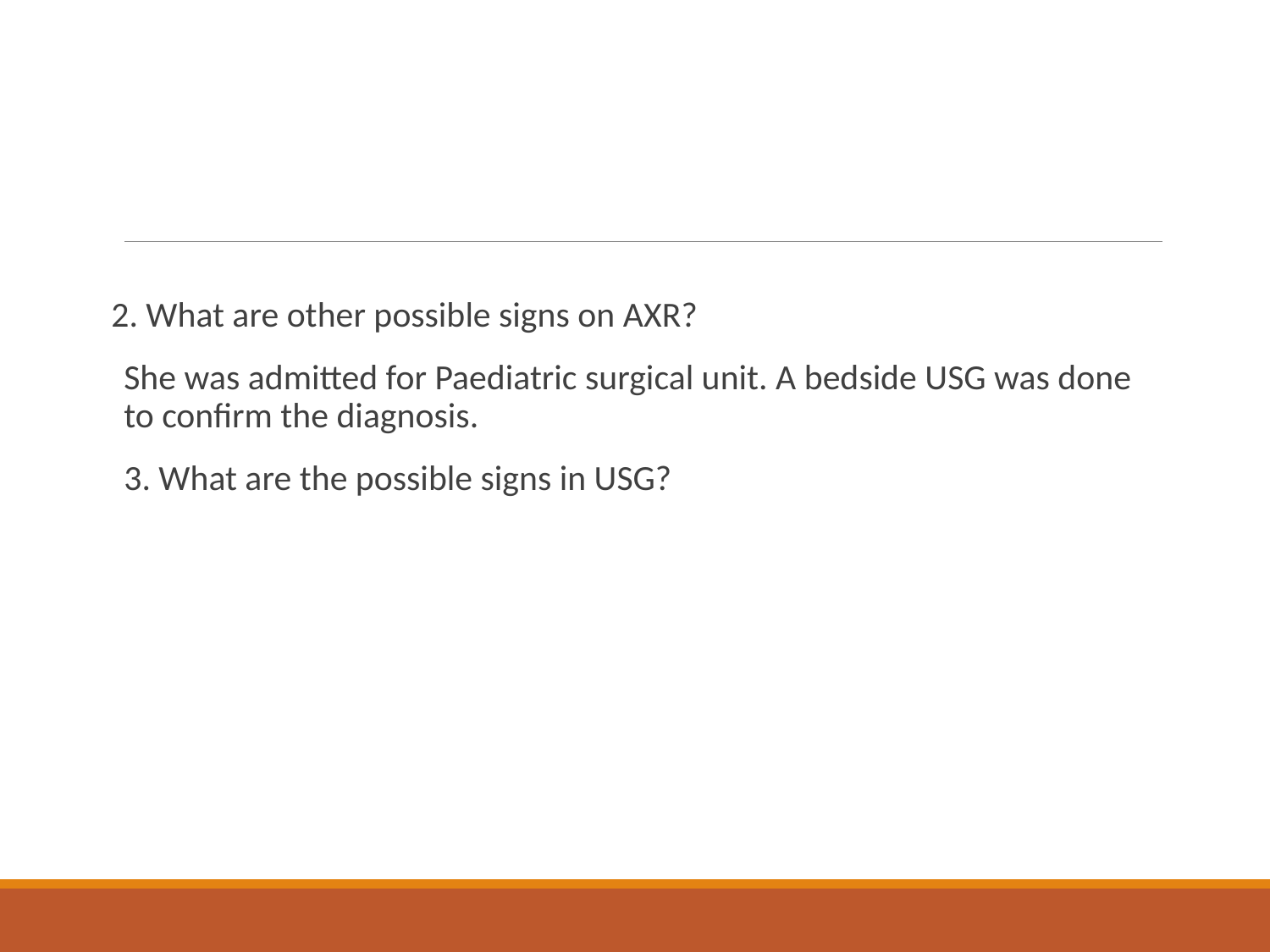

2. What are other possible signs on AXR?
She was admitted for Paediatric surgical unit. A bedside USG was done to confirm the diagnosis.
3. What are the possible signs in USG?